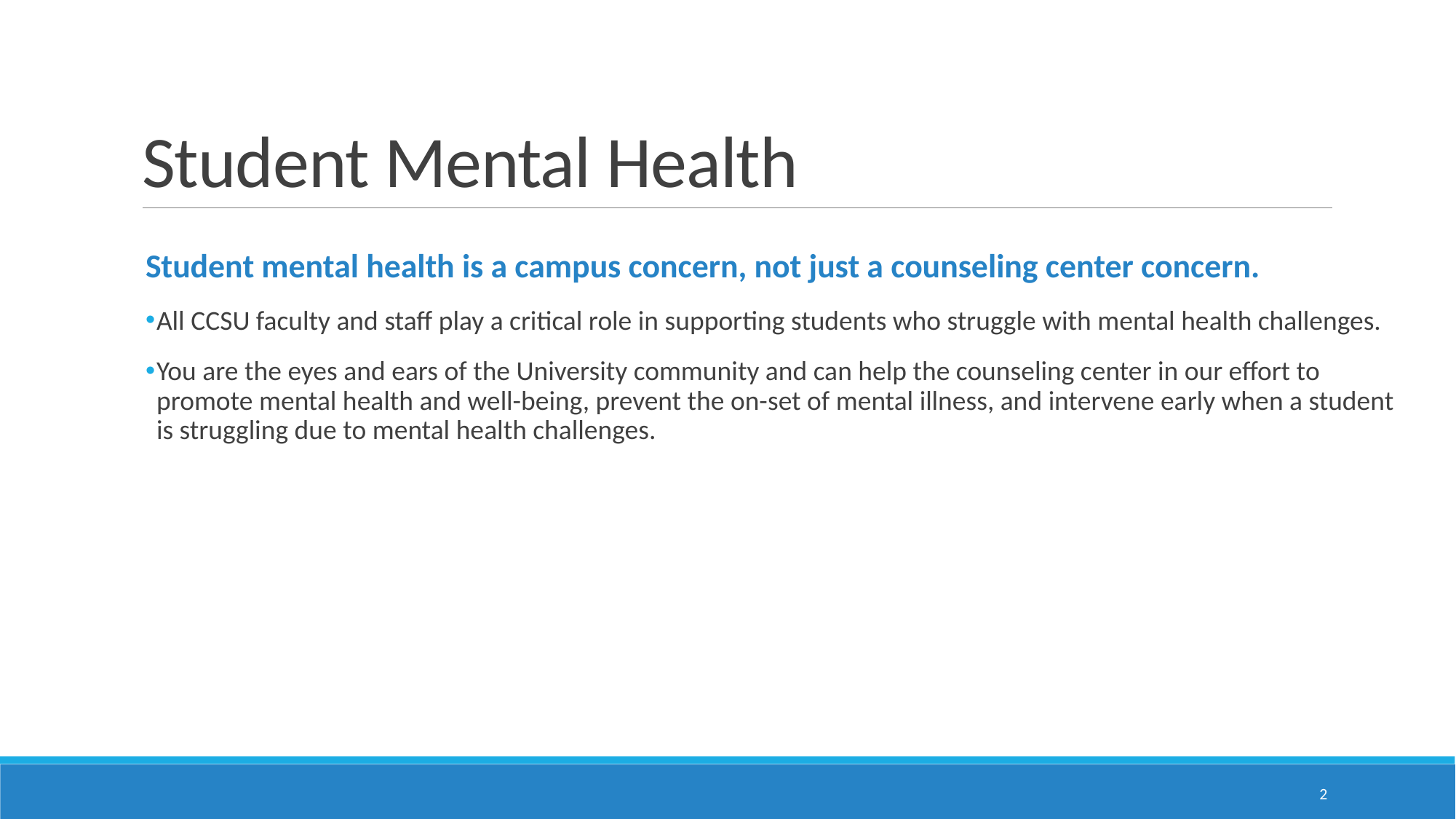

# Student Mental Health
Student mental health is a campus concern, not just a counseling center concern.
All CCSU faculty and staff play a critical role in supporting students who struggle with mental health challenges.
You are the eyes and ears of the University community and can help the counseling center in our effort to promote mental health and well-being, prevent the on-set of mental illness, and intervene early when a student is struggling due to mental health challenges.

2